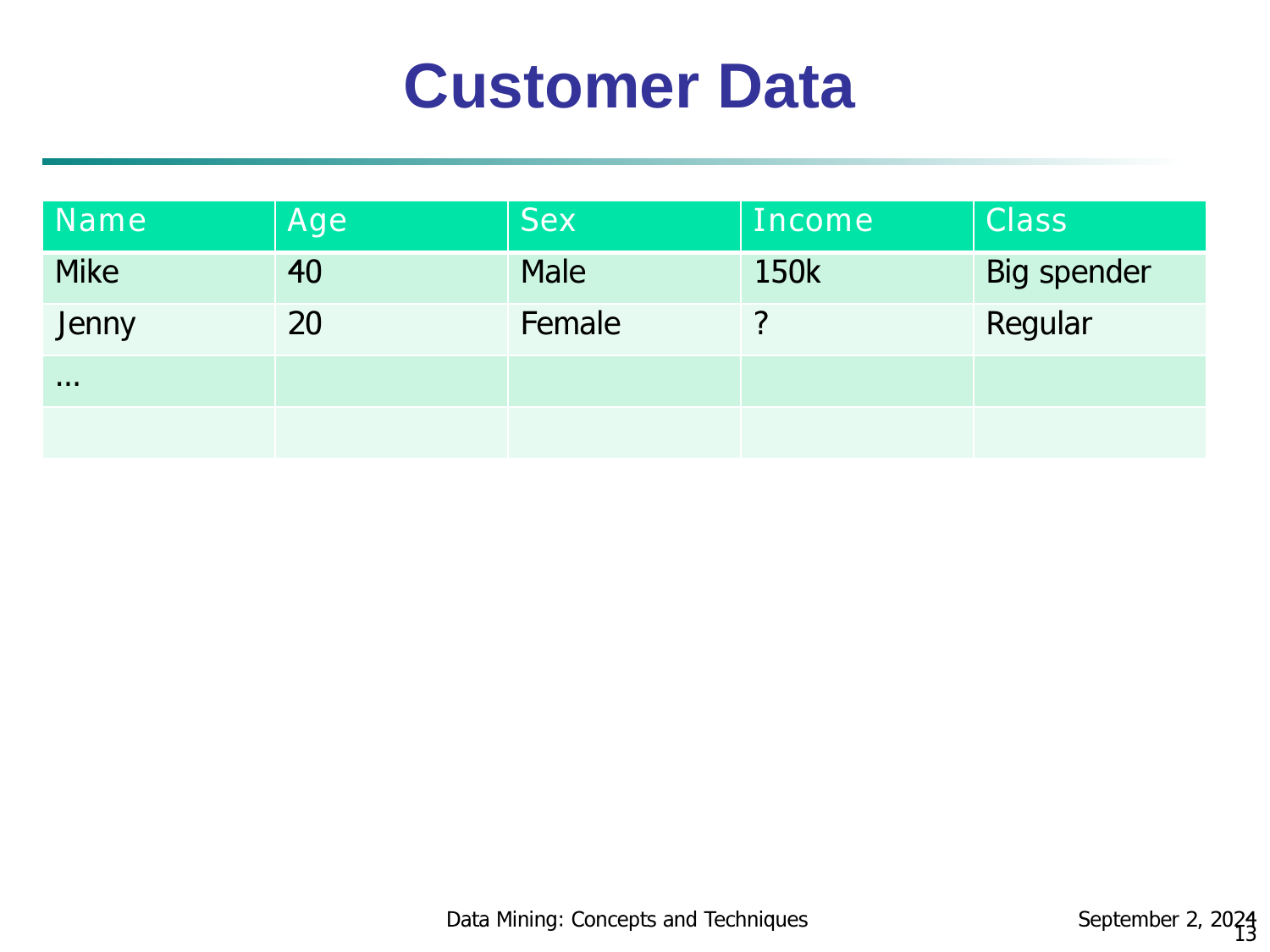

Data Mining: Concepts and Techniques
# Customer Data
| Name | Age | Sex | Income | Class |
| --- | --- | --- | --- | --- |
| Mike | 40 | Male | 150k | Big spender |
| Jenny | 20 | Female | ? | Regular |
| … |  |  |  |  |
|  |  |  |  |  |
September 2, 2024
13